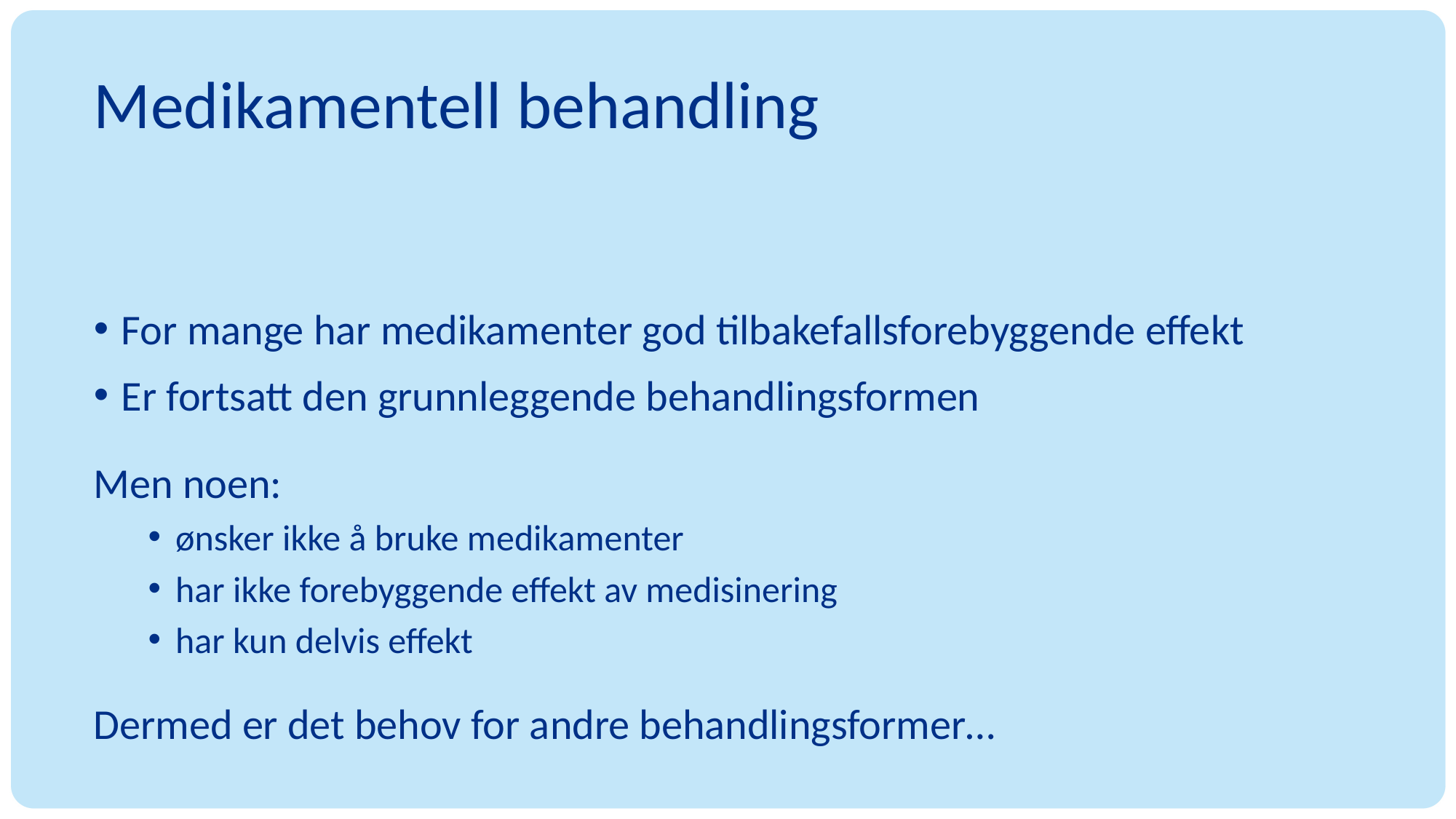

# Medikamentell behandling
For mange har medikamenter god tilbakefallsforebyggende effekt
Er fortsatt den grunnleggende behandlingsformen
Men noen:
ønsker ikke å bruke medikamenter
har ikke forebyggende effekt av medisinering
har kun delvis effekt
Dermed er det behov for andre behandlingsformer…